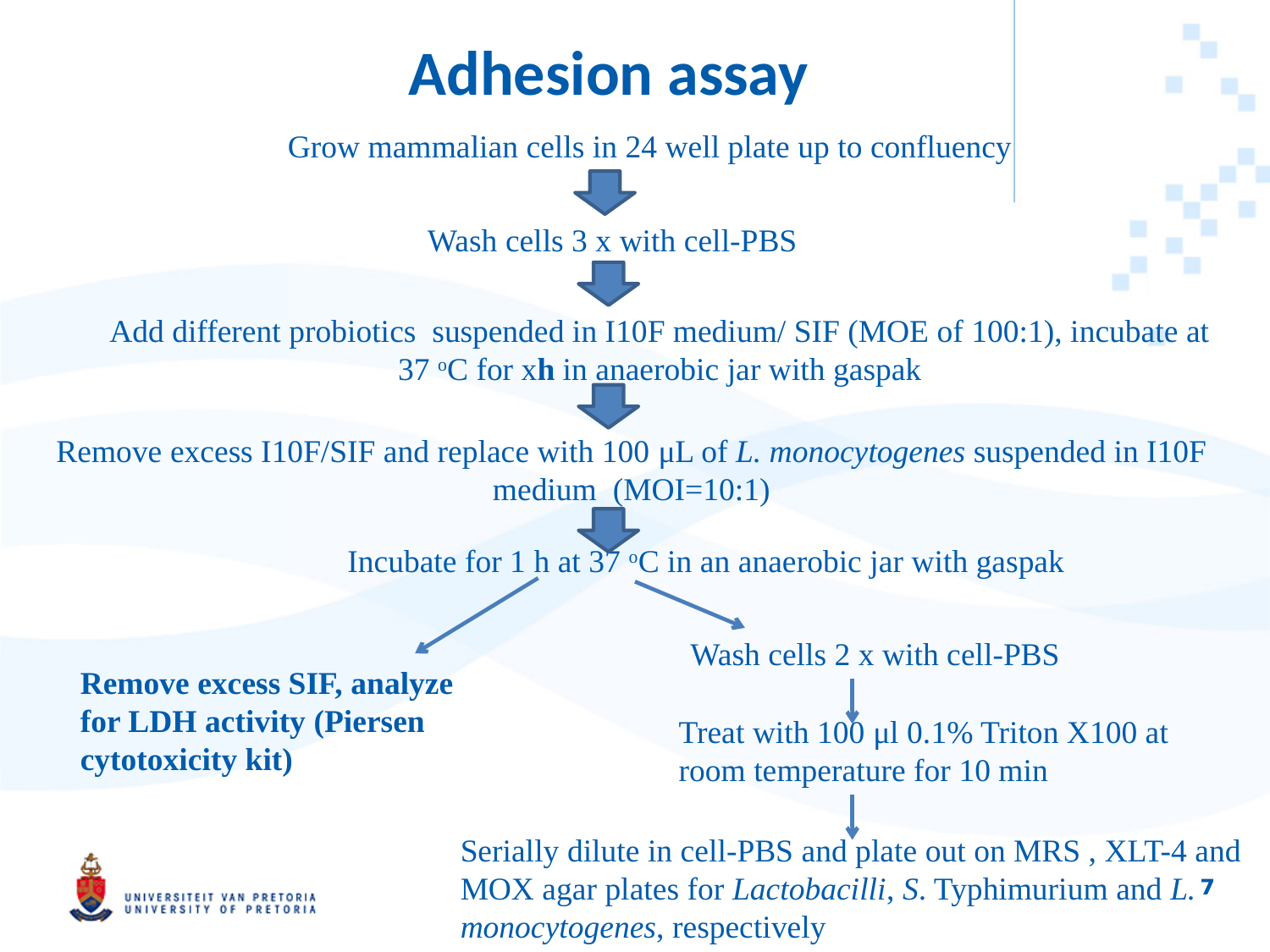

Adhesion assay
Grow mammalian cells in 24 well plate up to confluency

Wash cells 3 x with cell-PBS

Add different probiotics  suspended in I10F medium/ SIF (MOE of 100:1), incubate at 37 oC for xh in anaerobic jar with gaspak

Remove excess I10F/SIF and replace with 100 μL of L. monocytogenes suspended in I10F medium  (MOI=10:1)

Incubate for 1 h at 37 oC in an anaerobic jar with gaspak
Wash cells 2 x with cell-PBS
Remove excess SIF, analyze for LDH activity (Piersen cytotoxicity kit)
Treat with 100 μl 0.1% Triton X100 at room temperature for 10 min
Serially dilute in cell-PBS and plate out on MRS , XLT-4 and MOX agar plates for Lactobacilli, S. Typhimurium and L. monocytogenes, respectively
7
7